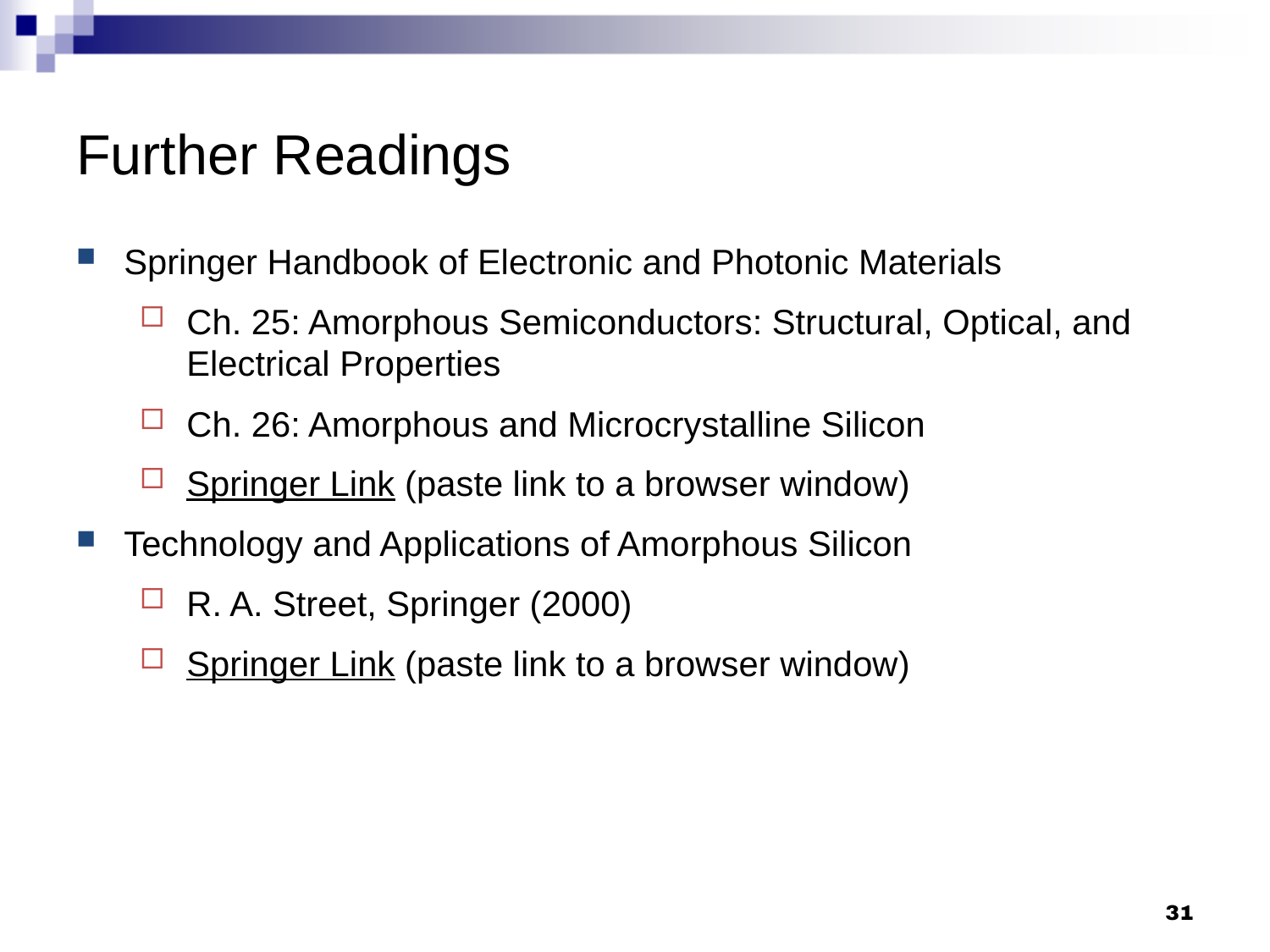

# Further Readings
Springer Handbook of Electronic and Photonic Materials
Ch. 25: Amorphous Semiconductors: Structural, Optical, and Electrical Properties
Ch. 26: Amorphous and Microcrystalline Silicon
Springer Link (paste link to a browser window)
Technology and Applications of Amorphous Silicon
R. A. Street, Springer (2000)
Springer Link (paste link to a browser window)
31